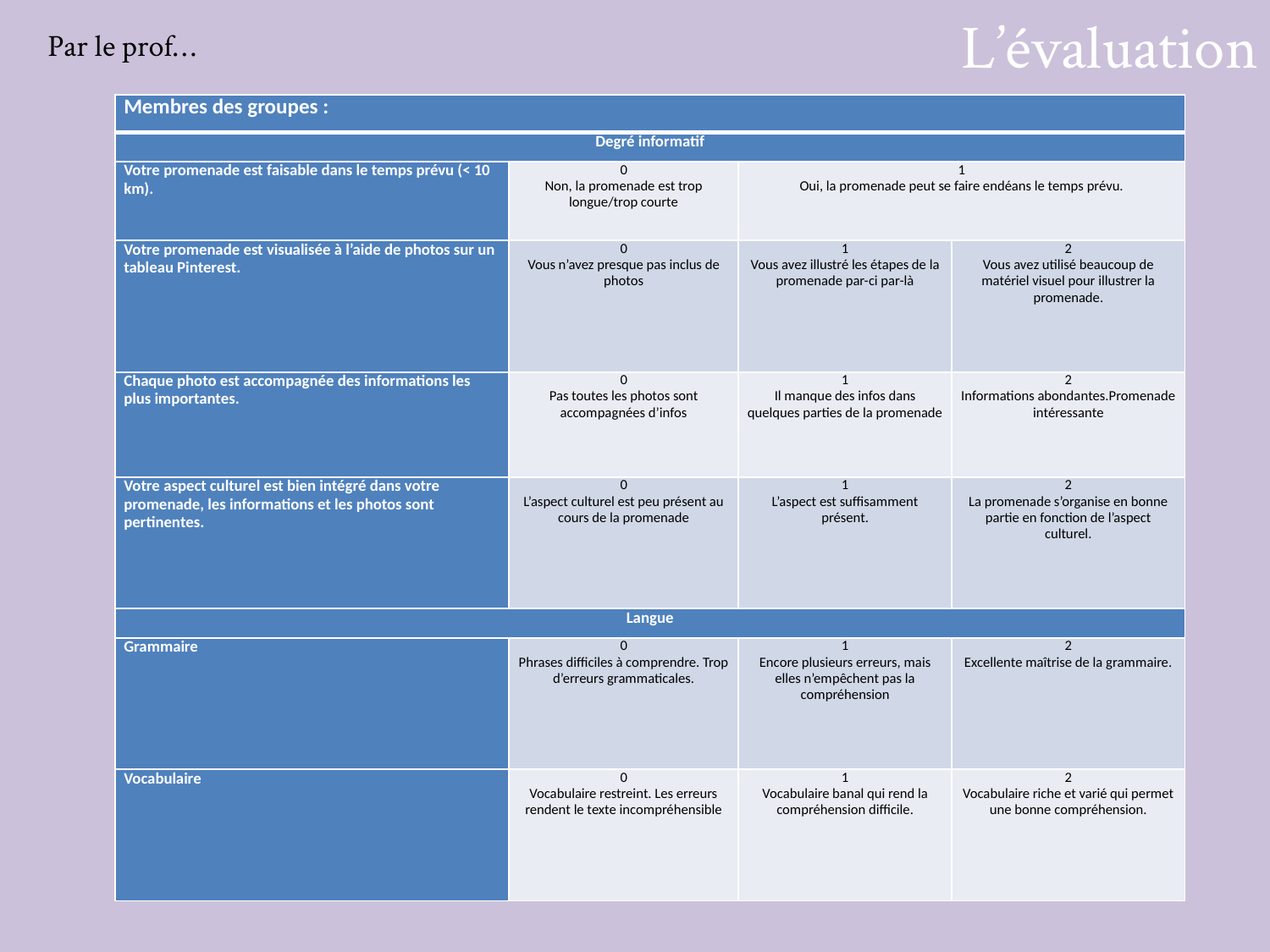

L’évaluation
# Par le prof…
| Membres des groupes : |  |  |  |
| --- | --- | --- | --- |
| Degré informatif |  |  |  |
| Votre promenade est faisable dans le temps prévu (< 10 km). | 0 Non, la promenade est trop longue/trop courte | 1 Oui, la promenade peut se faire endéans le temps prévu. |  |
| Votre promenade est visualisée à l’aide de photos sur un tableau Pinterest. | 0 Vous n’avez presque pas inclus de photos | 1 Vous avez illustré les étapes de la promenade par-ci par-là | 2 Vous avez utilisé beaucoup de matériel visuel pour illustrer la promenade. |
| Chaque photo est accompagnée des informations les plus importantes. | 0 Pas toutes les photos sont accompagnées d’infos | 1 Il manque des infos dans quelques parties de la promenade | 2 Informations abondantes.Promenade intéressante |
| Votre aspect culturel est bien intégré dans votre promenade, les informations et les photos sont pertinentes. | 0 L’aspect culturel est peu présent au cours de la promenade | 1 L’aspect est suffisamment présent. | 2 La promenade s’organise en bonne partie en fonction de l’aspect culturel. |
| Langue |  |  |  |
| Grammaire | 0 Phrases difficiles à comprendre. Trop d’erreurs grammaticales. | 1 Encore plusieurs erreurs, mais elles n’empêchent pas la compréhension | 2 Excellente maîtrise de la grammaire. |
| Vocabulaire | 0 Vocabulaire restreint. Les erreurs rendent le texte incompréhensible | 1 Vocabulaire banal qui rend la compréhension difficile. | 2 Vocabulaire riche et varié qui permet une bonne compréhension. |